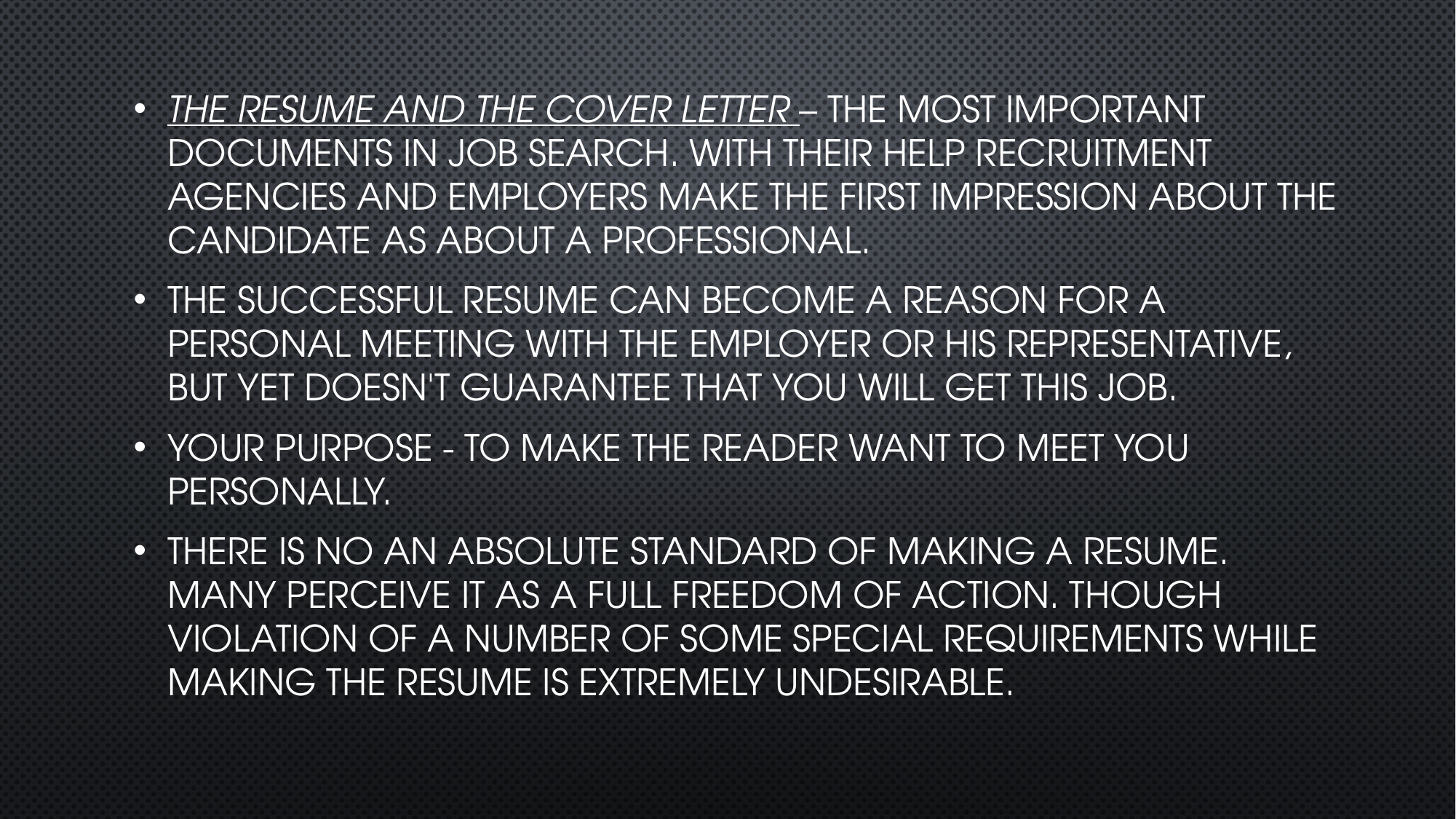

The resume and the cover letter – the most important documents in job search. With their help recruitment agencies and employers make the first impression about the candidate as about a professional.
The successful resume can become a reason for a personal meeting with the employer or his representative, but yet doesn't guarantee that you will get this job.
Your purpose - to make the reader want to meet you personally.
There is no an absolute standard of making a resume. Many perceive it as a full freedom of action. Though violation of a number of some special requirements while making the resume is extremely undesirable.